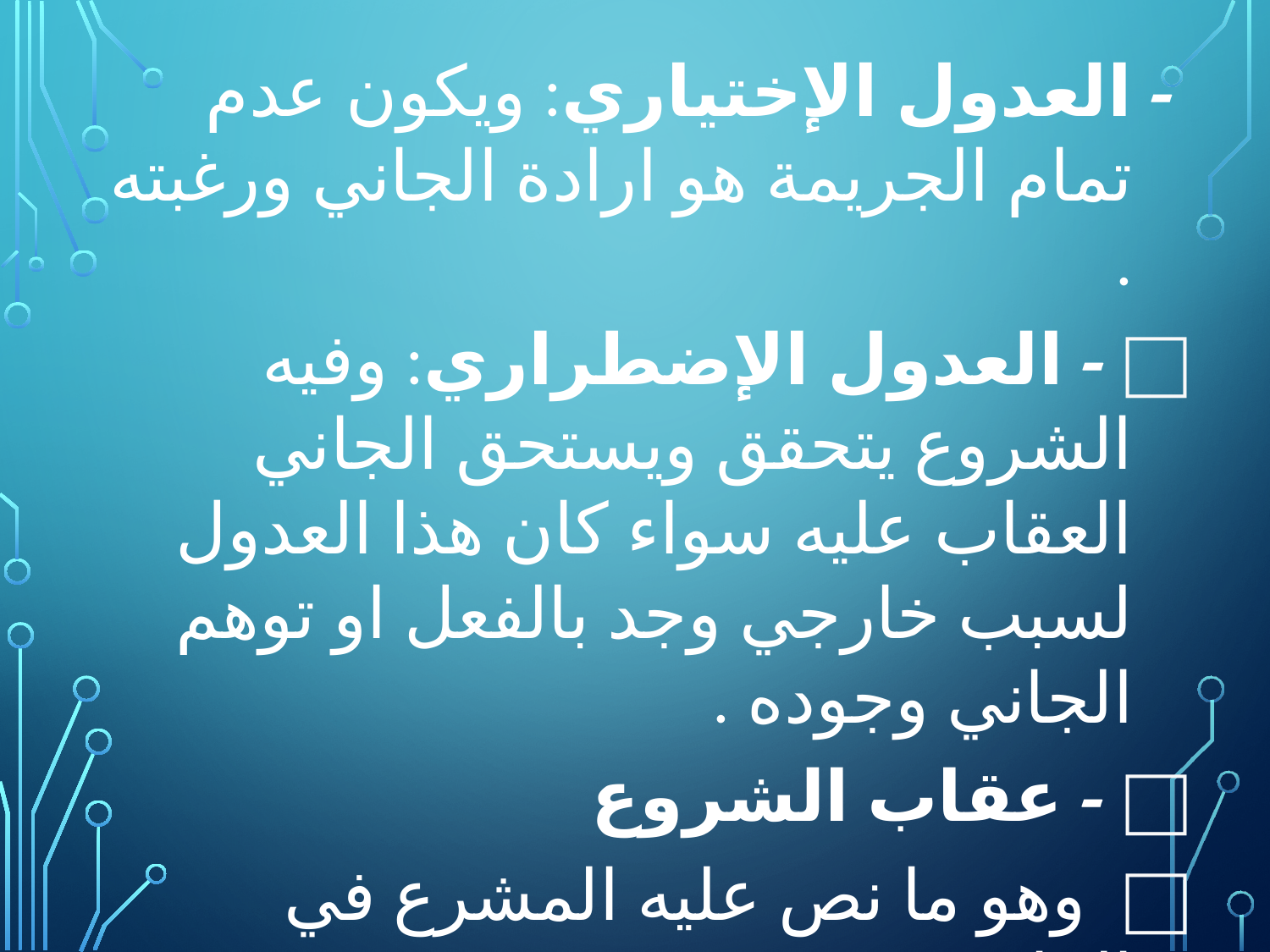

- العدول الإختياري: ويكون عدم تمام الجريمة هو ارادة الجاني ورغبته .
 - العدول الإضطراري: وفيه الشروع يتحقق ويستحق الجاني العقاب عليه سواء كان هذا العدول لسبب خارجي وجد بالفعل او توهم الجاني وجوده .
 - عقاب الشروع
  وهو ما نص عليه المشرع في المادتين 31 و32

#